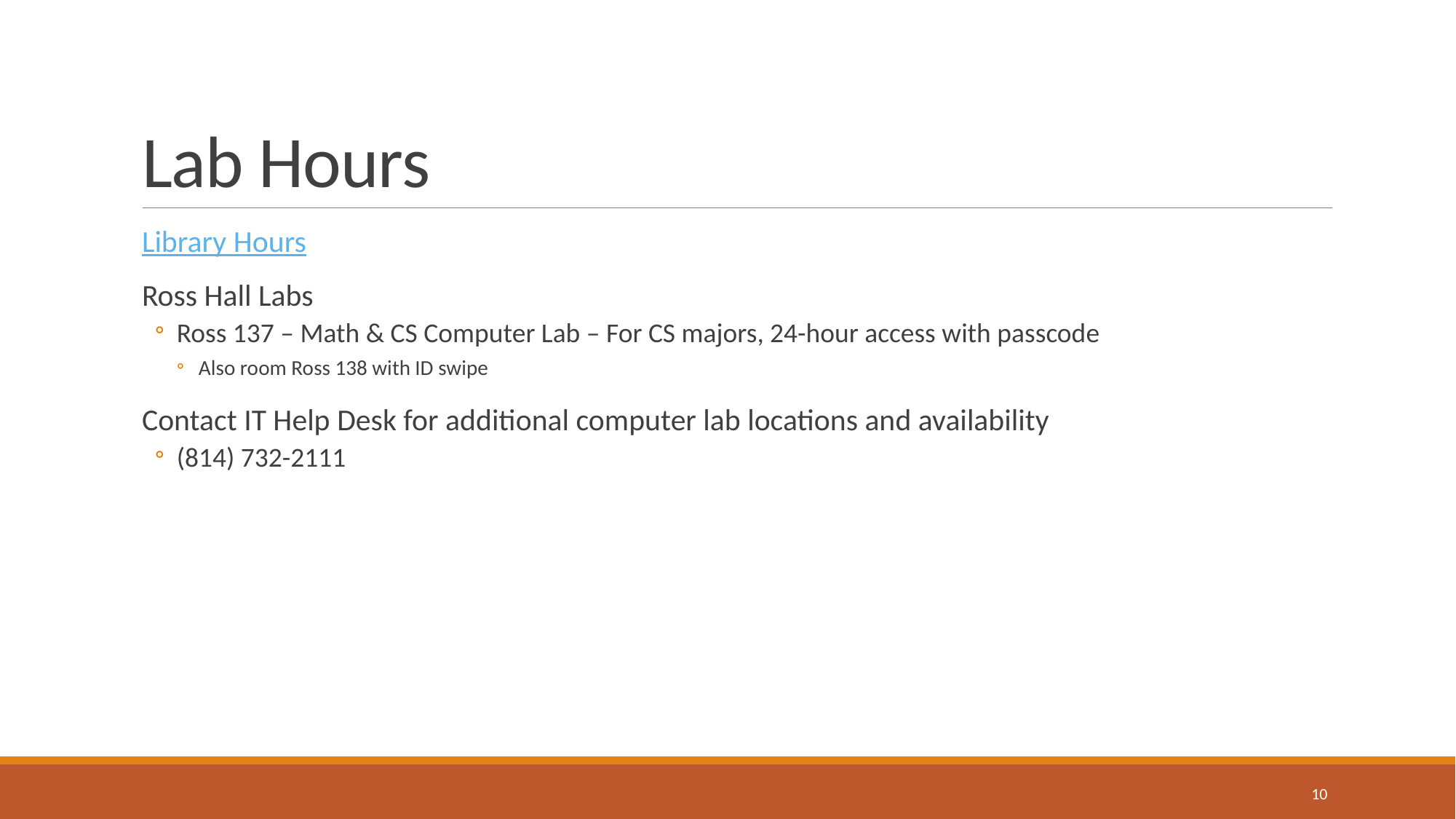

# Lab Hours
Library Hours
Ross Hall Labs
Ross 137 – Math & CS Computer Lab – For CS majors, 24-hour access with passcode
Also room Ross 138 with ID swipe
Contact IT Help Desk for additional computer lab locations and availability
(814) 732-2111
10